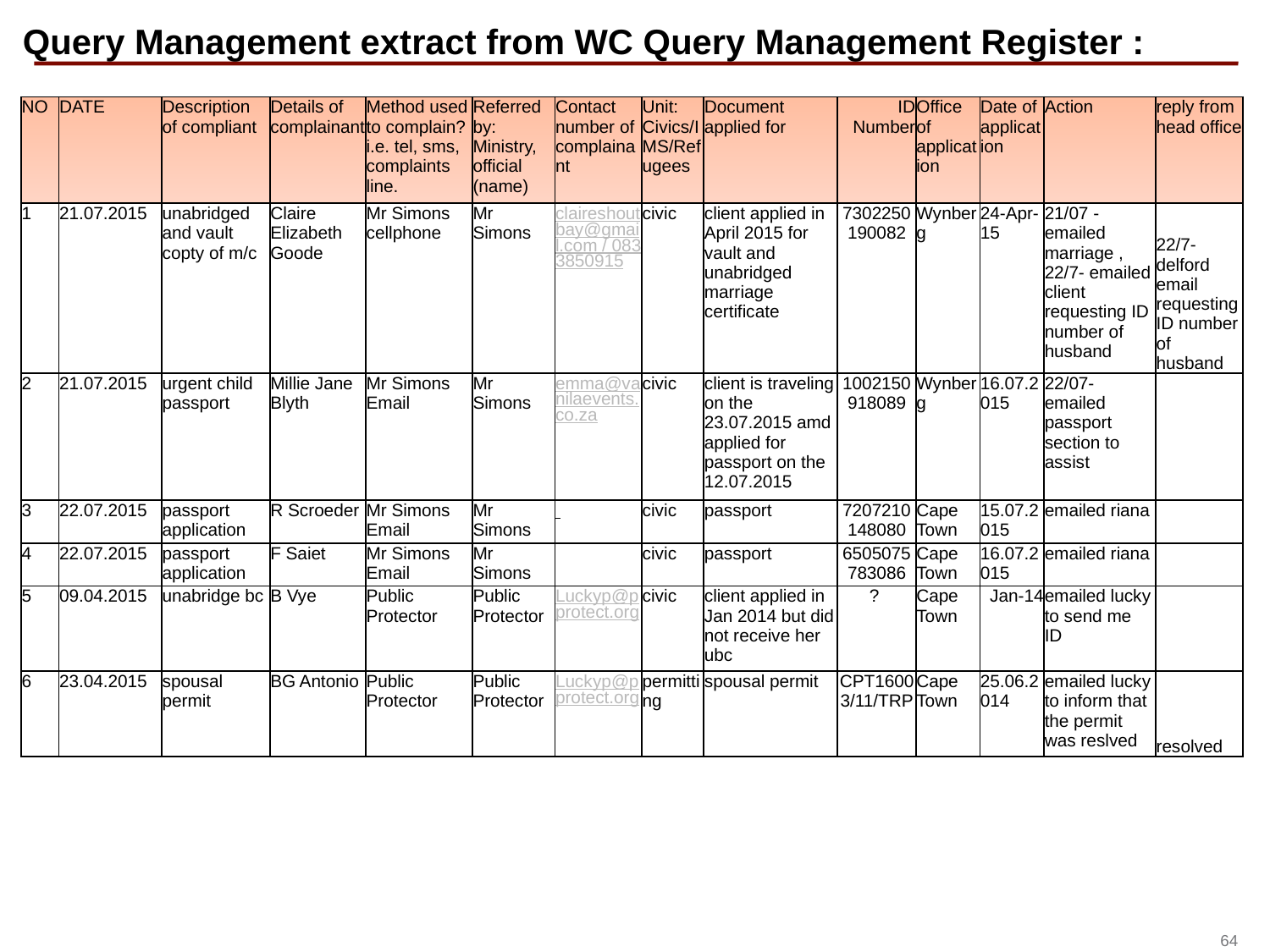

# Query Management extract from WC Query Management Register :
| NO | DATE | Description of compliant | Details of complainant | Method used to complain? i.e. tel, sms, complaints line. | Referred by: Ministry, official (name) | Contact number of complainant | Unit: Civics/IMS/Refugees | Document applied for | ID Number | Office of application | Date of application | Action | reply from head office |
| --- | --- | --- | --- | --- | --- | --- | --- | --- | --- | --- | --- | --- | --- |
| 1 | 21.07.2015 | unabridged and vault copty of m/c | Claire Elizabeth Goode | Mr Simons cellphone | Mr Simons | claireshoutbay@gmail.com / 0833850915 | civic | client applied in April 2015 for vault and unabridged marriage certificate | 7302250190082 | Wynberg | 24-Apr-15 | 21/07 - emailed marriage , 22/7- emailed client requesting ID number of husband | 22/7- delford email requesting ID number of husband |
| 2 | 21.07.2015 | urgent child passport | Millie Jane Blyth | Mr Simons Email | Mr Simons | emma@vanilaevents.co.za | civic | client is traveling on the 23.07.2015 amd applied for passport on the 12.07.2015 | 1002150918089 | Wynberg | 16.07.2015 | 22/07- emailed passport section to assist |  |
| 3 | 22.07.2015 | passport application | R Scroeder | Mr Simons Email | Mr Simons |  | civic | passport | 7207210148080 | Cape Town | 15.07.2015 | emailed riana |  |
| 4 | 22.07.2015 | passport application | F Saiet | Mr Simons Email | Mr Simons |  | civic | passport | 6505075783086 | Cape Town | 16.07.2015 | emailed riana |  |
| 5 | 09.04.2015 | unabridge bc | B Vye | Public Protector | Public Protector | Luckyp@pprotect.org | civic | client applied in Jan 2014 but did not receive her ubc | ? | Cape Town | Jan-14 | emailed lucky to send me ID |  |
| 6 | 23.04.2015 | spousal permit | BG Antonio | Public Protector | Public Protector | Luckyp@pprotect.org | permitting | spousal permit | CPT16003/11/TRP | Cape Town | 25.06.2014 | emailed lucky to inform that the permit was reslved | resolved |